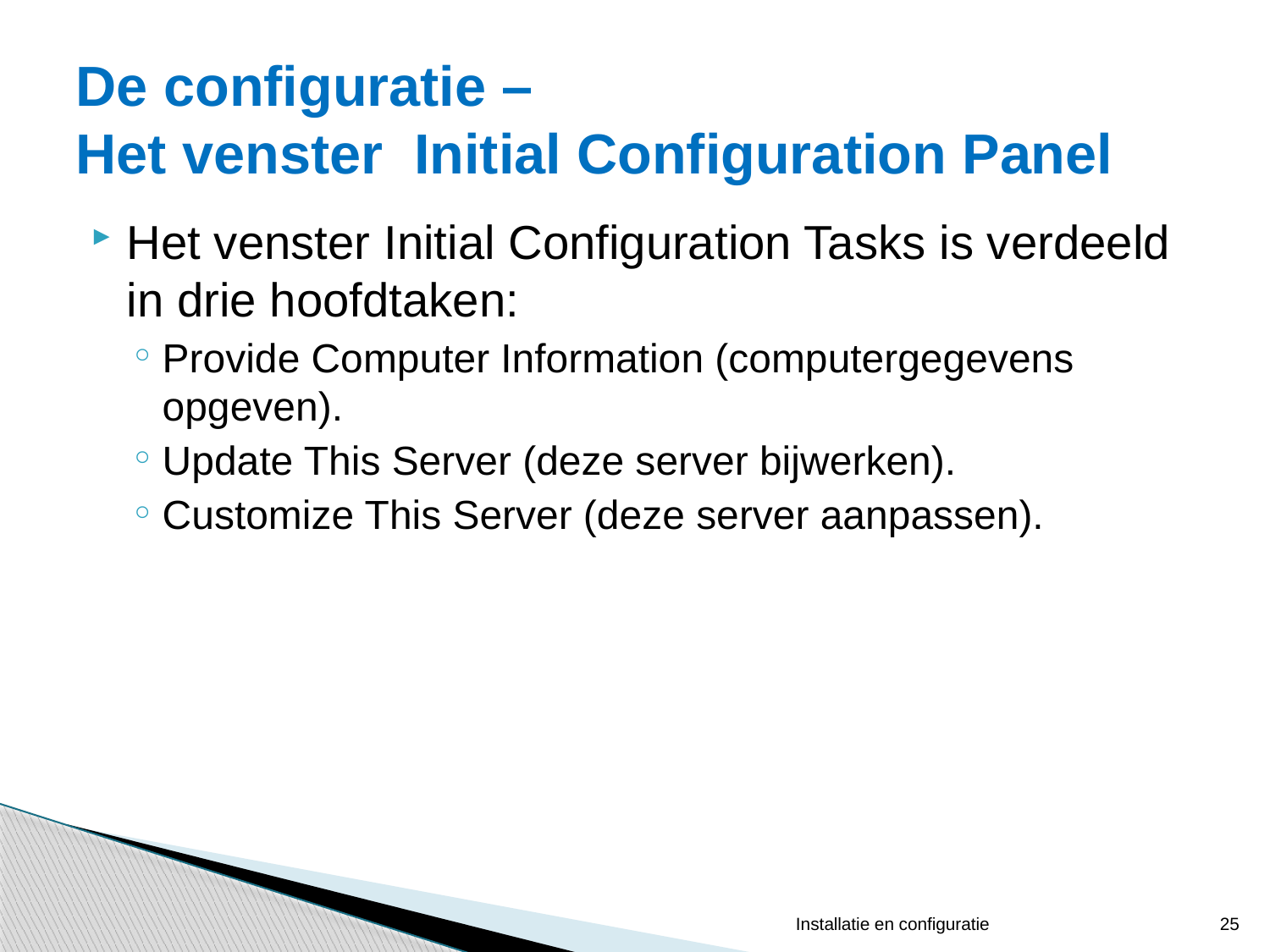

# De configuratie – Het venster  Initial Configuration Panel
Het venster Initial Configuration Tasks is verdeeld in drie hoofdtaken:
Provide Computer Information (computergegevens opgeven).
Update This Server (deze server bijwerken).
Customize This Server (deze server aanpassen).
Installatie en configuratie
25